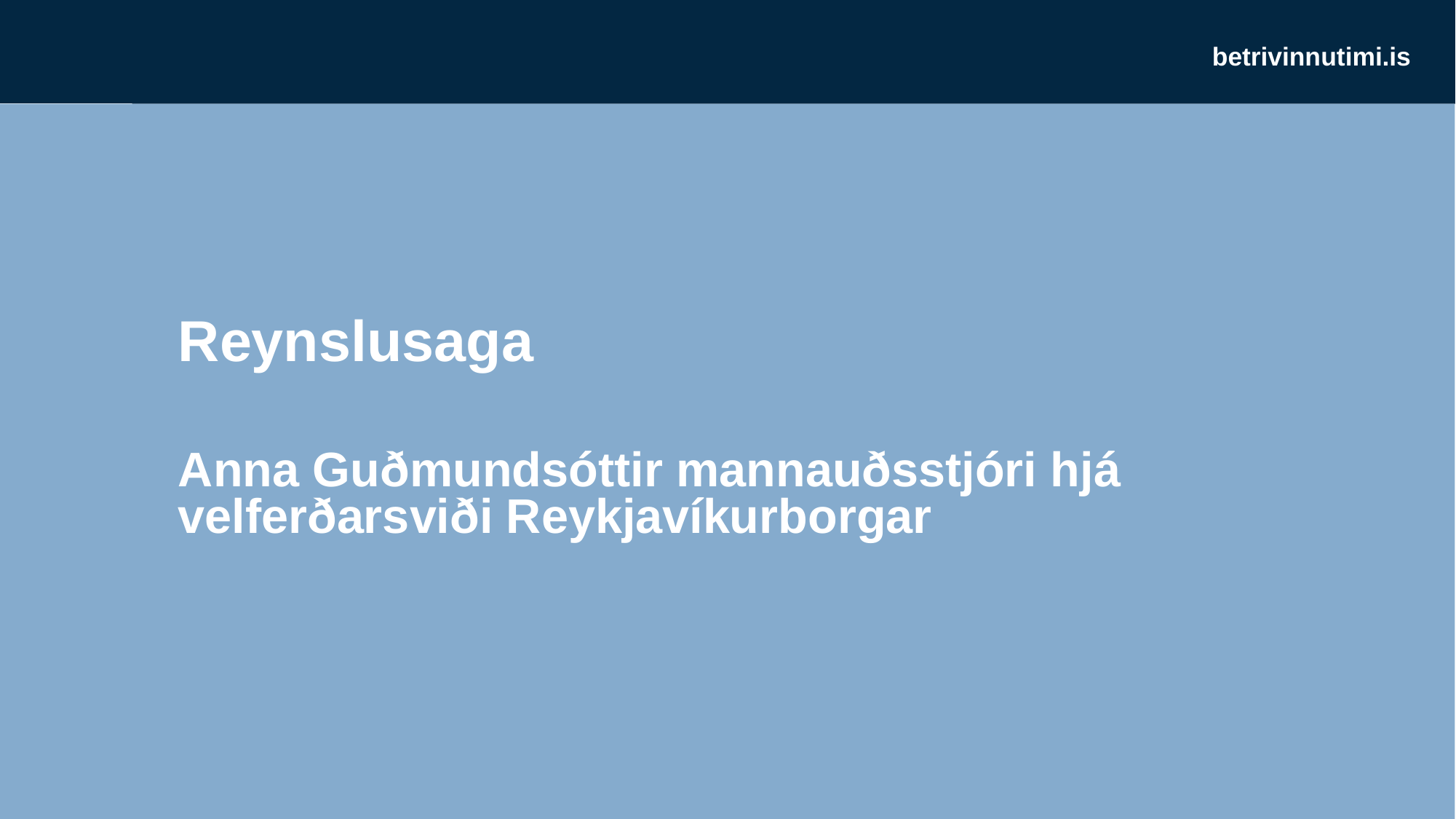

Reynslusaga

Anna Guðmundsóttir mannauðsstjóri hjá velferðarsviði Reykjavíkurborgar